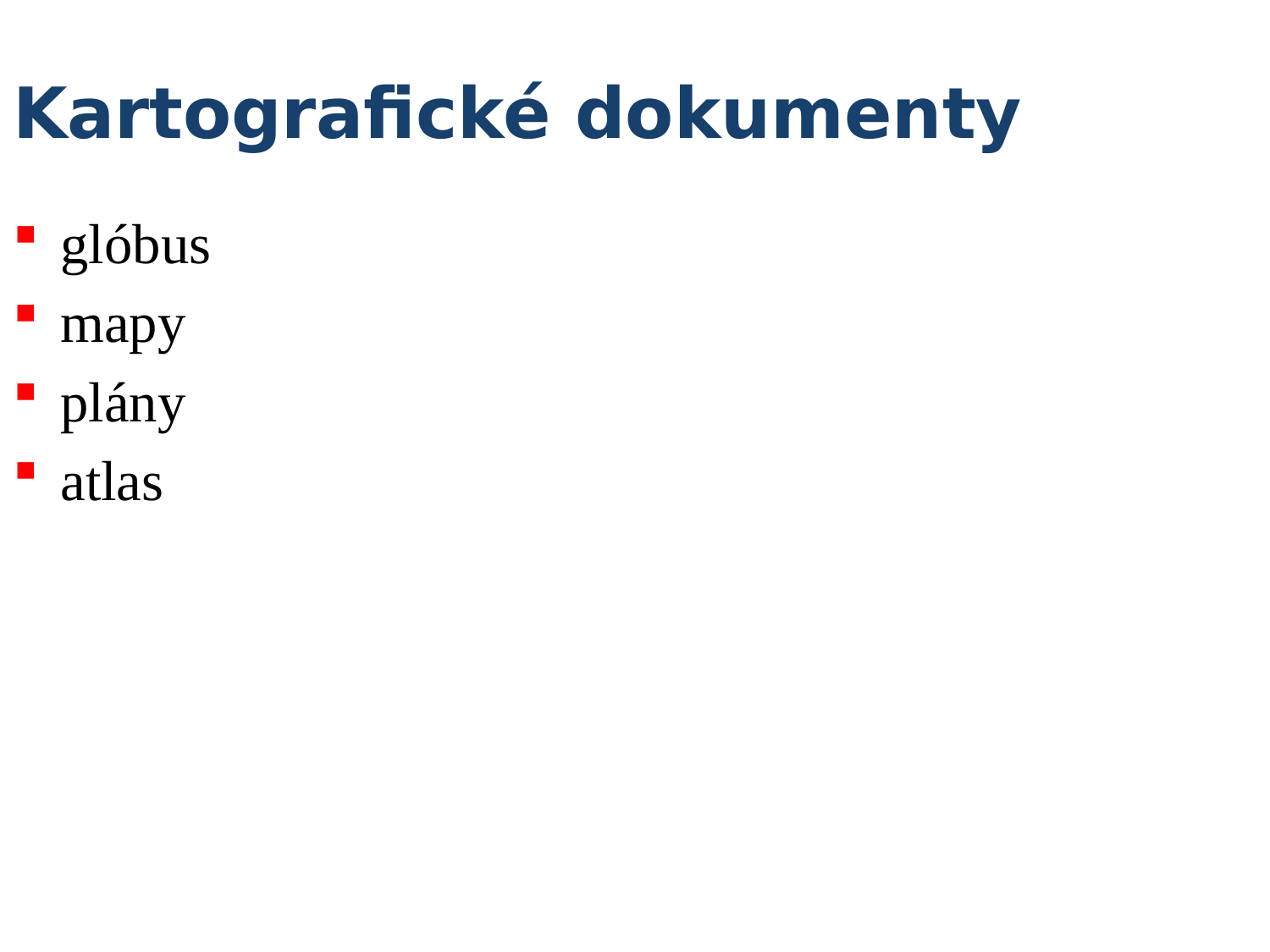

# Kartografické dokumenty
glóbus
mapy
plány
atlas